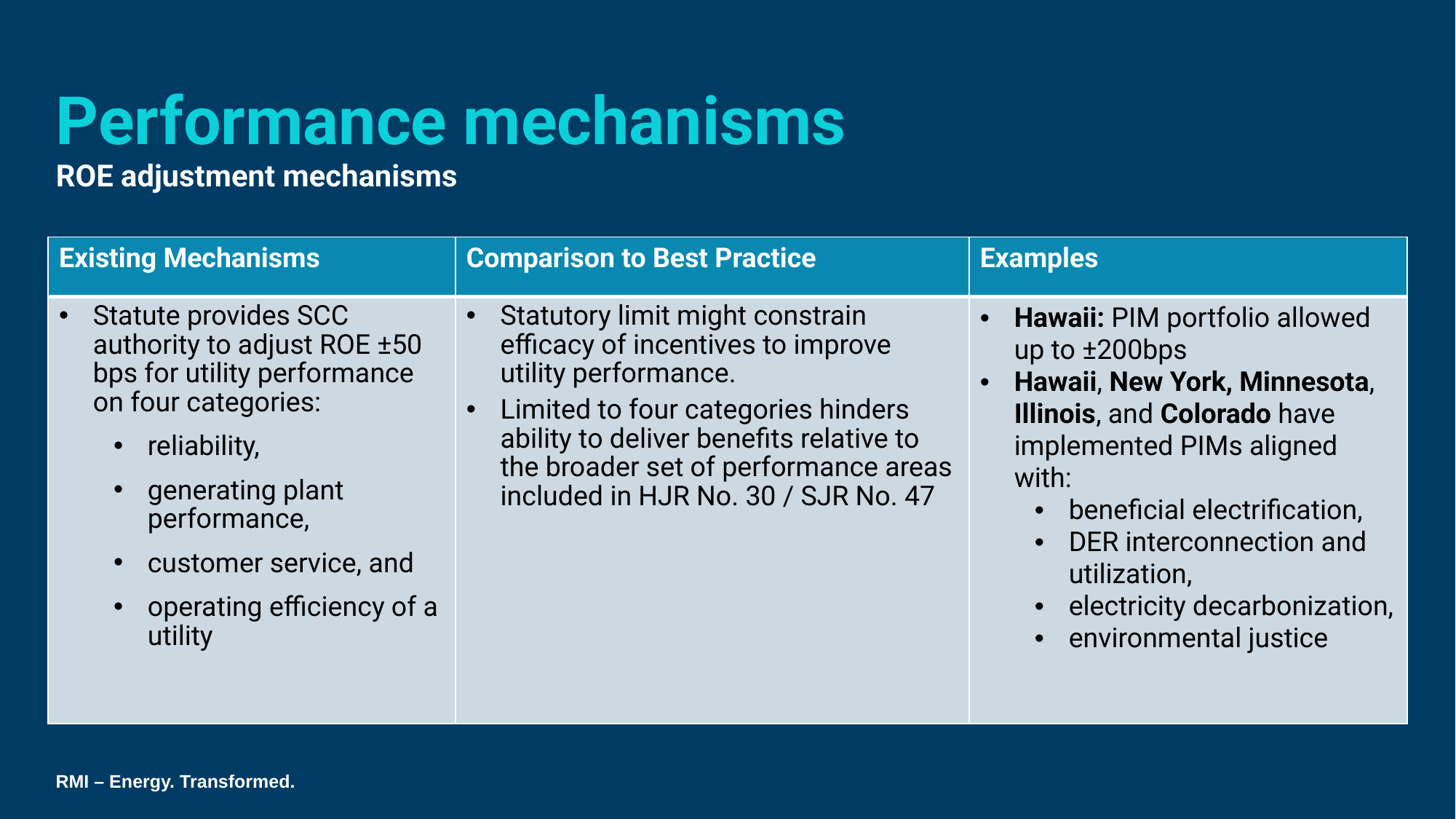

# Performance mechanisms
ROE adjustment mechanisms
| Existing Mechanisms | Comparison to Best Practice | Examples |
| --- | --- | --- |
| Statute provides SCC authority to adjust ROE ±50 bps for utility performance on four categories: reliability, generating plant performance, customer service, and operating efficiency of a utility | Statutory limit might constrain efficacy of incentives to improve utility performance. Limited to four categories hinders ability to deliver benefits relative to the broader set of performance areas included in HJR No. 30 / SJR No. 47 | Hawaii: PIM portfolio allowed up to ±200bps Hawaii, New York, Minnesota, Illinois, and Colorado have implemented PIMs aligned with: beneficial electrification, DER interconnection and utilization, electricity decarbonization, environmental justice |